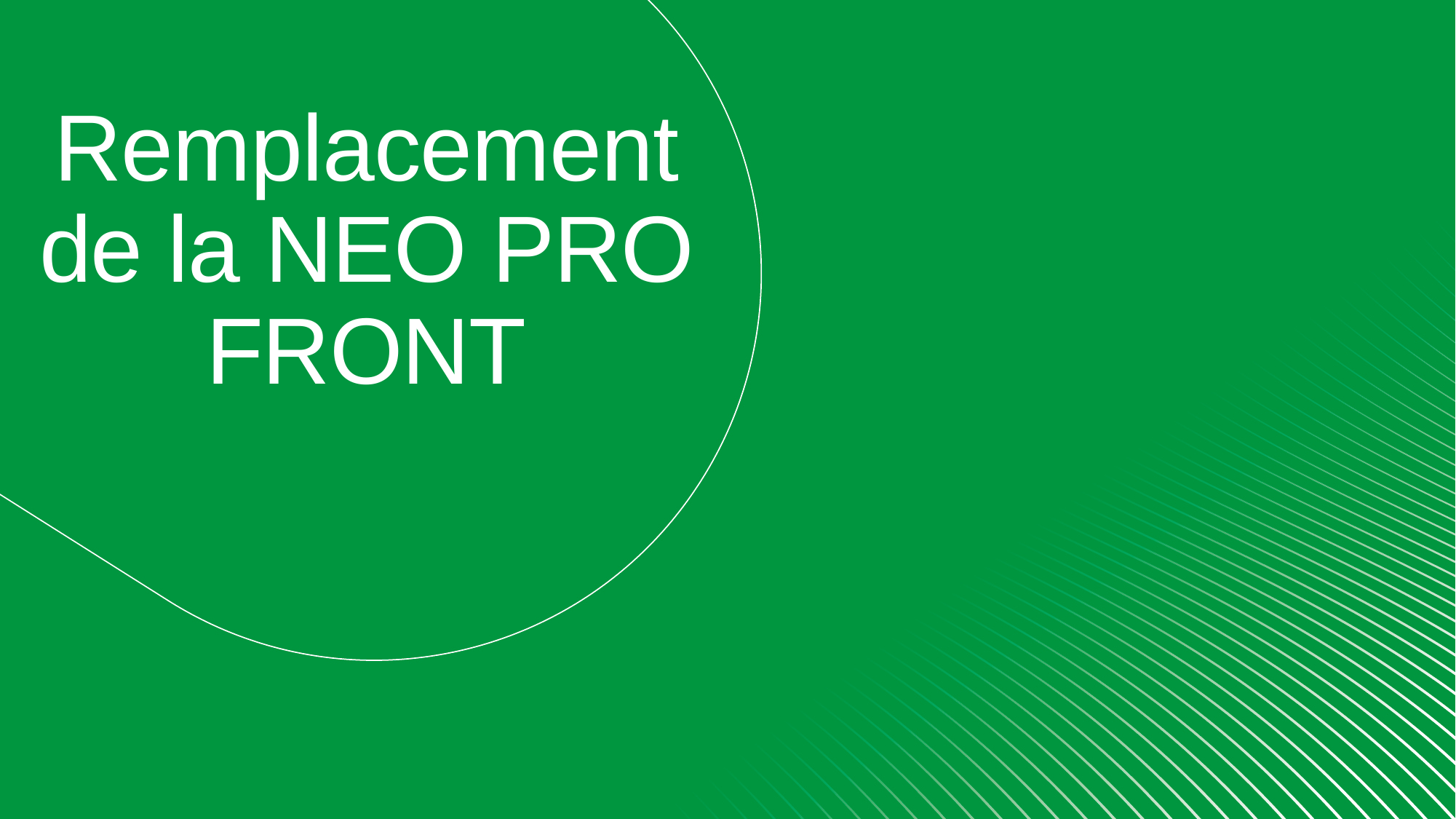

# Remplacement de la NEO PRO FRONT